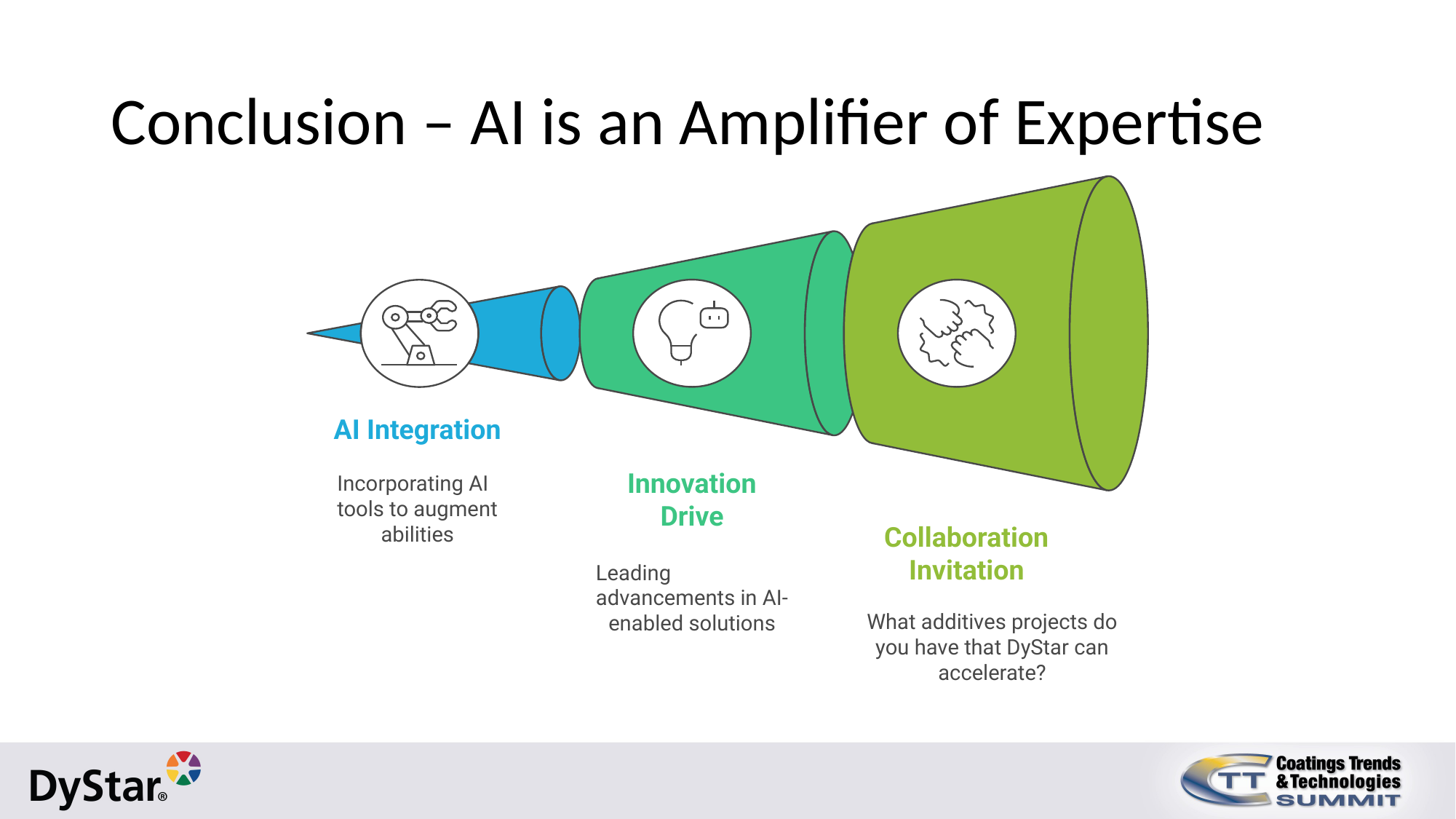

# Conclusion – AI is an Amplifier of Expertise

AI Integration
Innovation
Drive
Incorporating AI
tools to augment
abilities
Collaboration
Invitation
Leading
advancements in AI-
enabled solutions
What additives projects do you have that DyStar can accelerate?